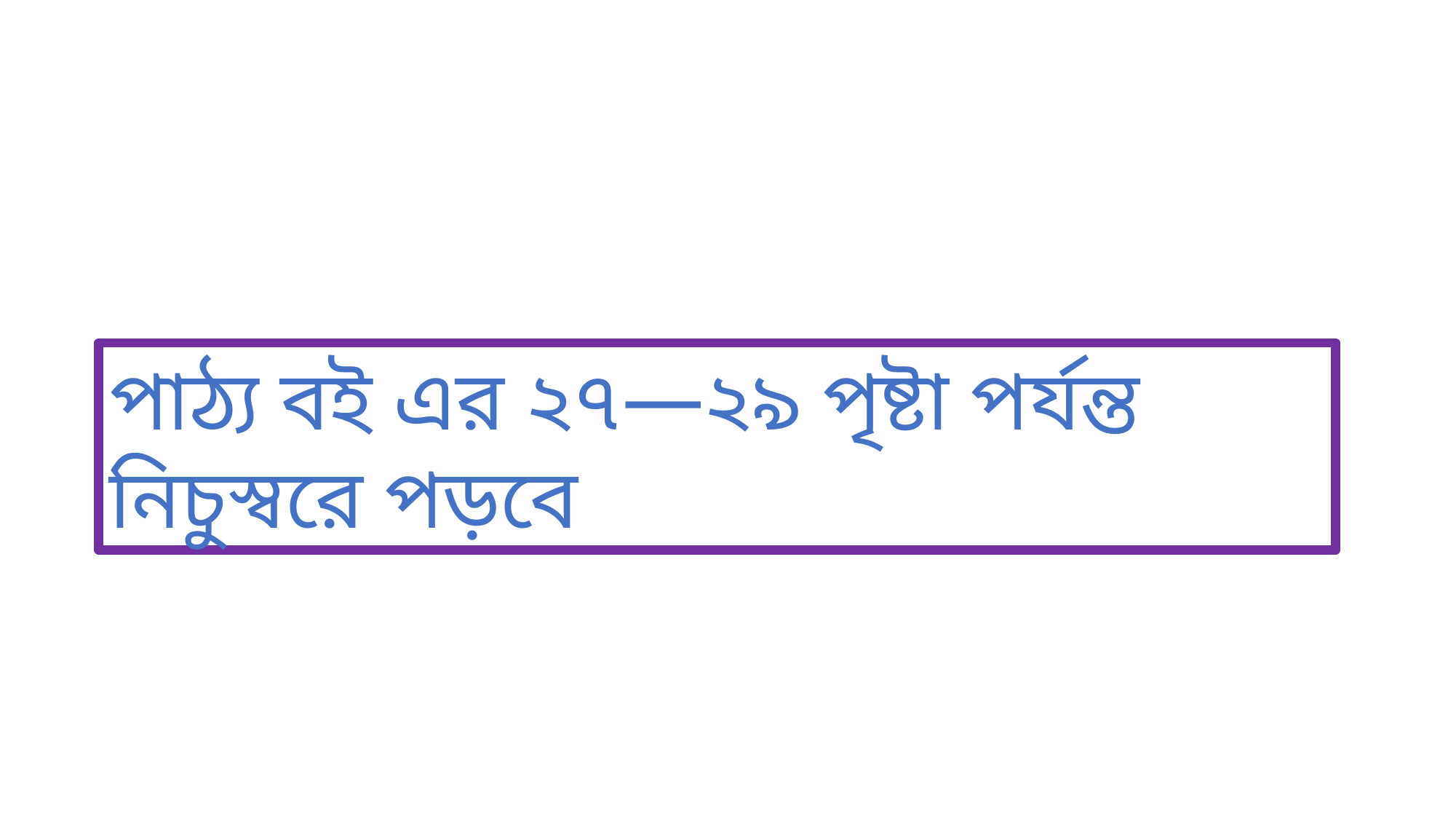

পাঠ্য বই এর ২৭—২৯ পৃষ্টা পর্যন্ত নিচুস্বরে পড়বে